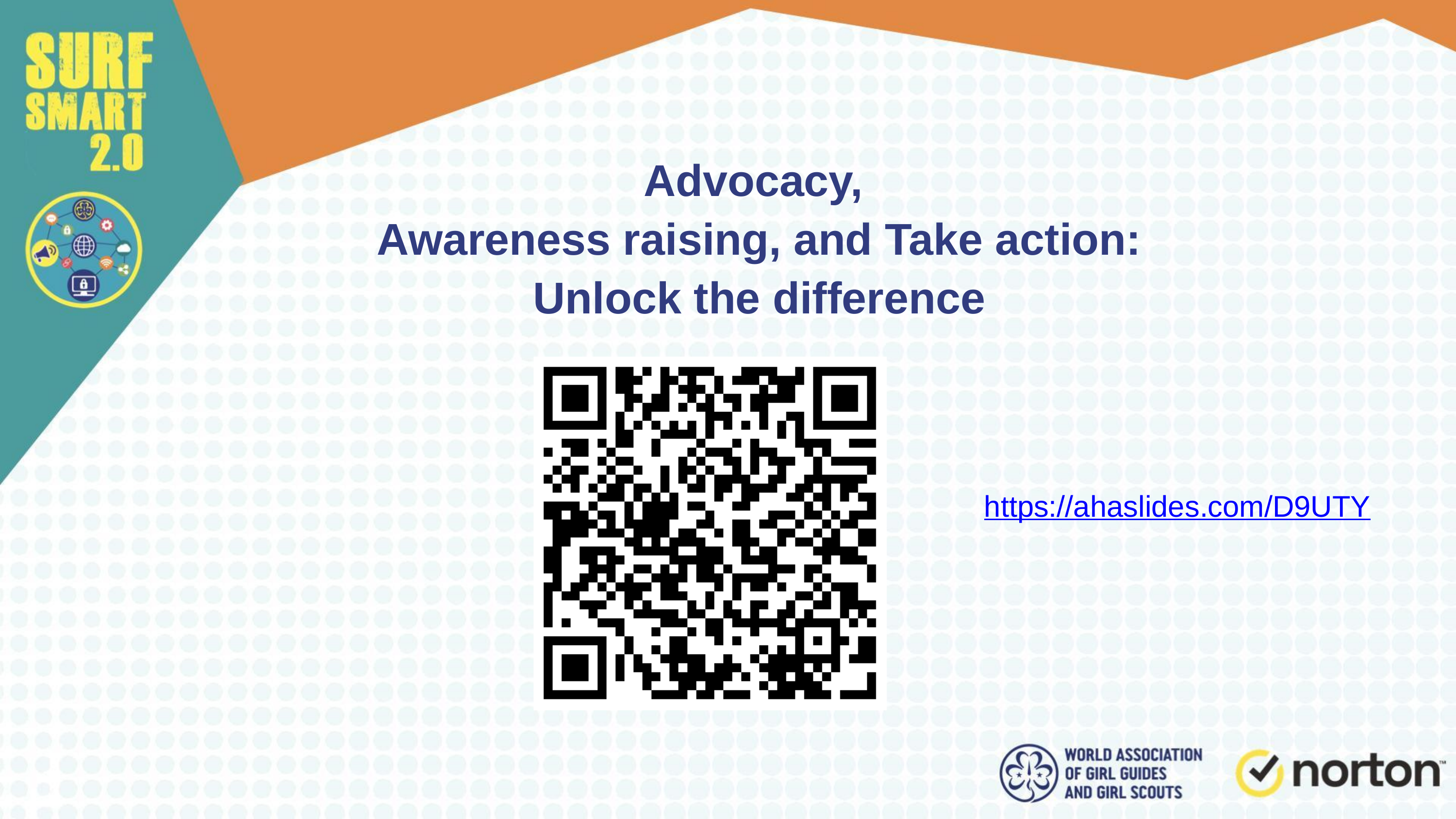

Advocacy,
Awareness raising, and Take action: Unlock the difference

 https://ahaslides.com/D9UTY